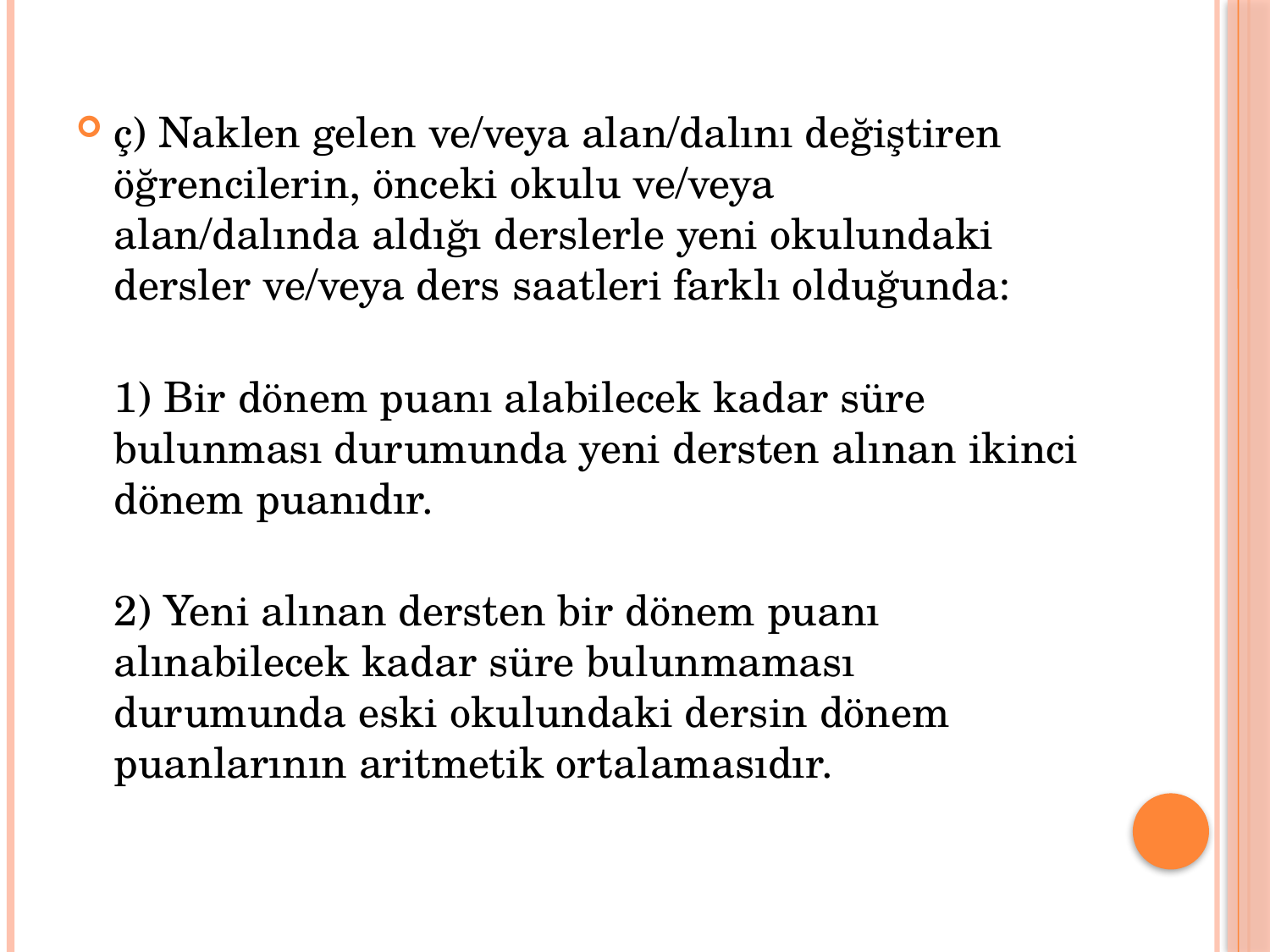

ç) Naklen gelen ve/veya alan/dalını değiştiren öğrencilerin, önceki okulu ve/veya
alan/dalında aldığı derslerle yeni okulundaki dersler ve/veya ders saatleri farklı olduğunda:
1) Bir dönem puanı alabilecek kadar süre bulunması durumunda yeni dersten alınan ikinci
dönem puanıdır.
2) Yeni alınan dersten bir dönem puanı alınabilecek kadar süre bulunmaması durumunda eski okulundaki dersin dönem puanlarının aritmetik ortalamasıdır.